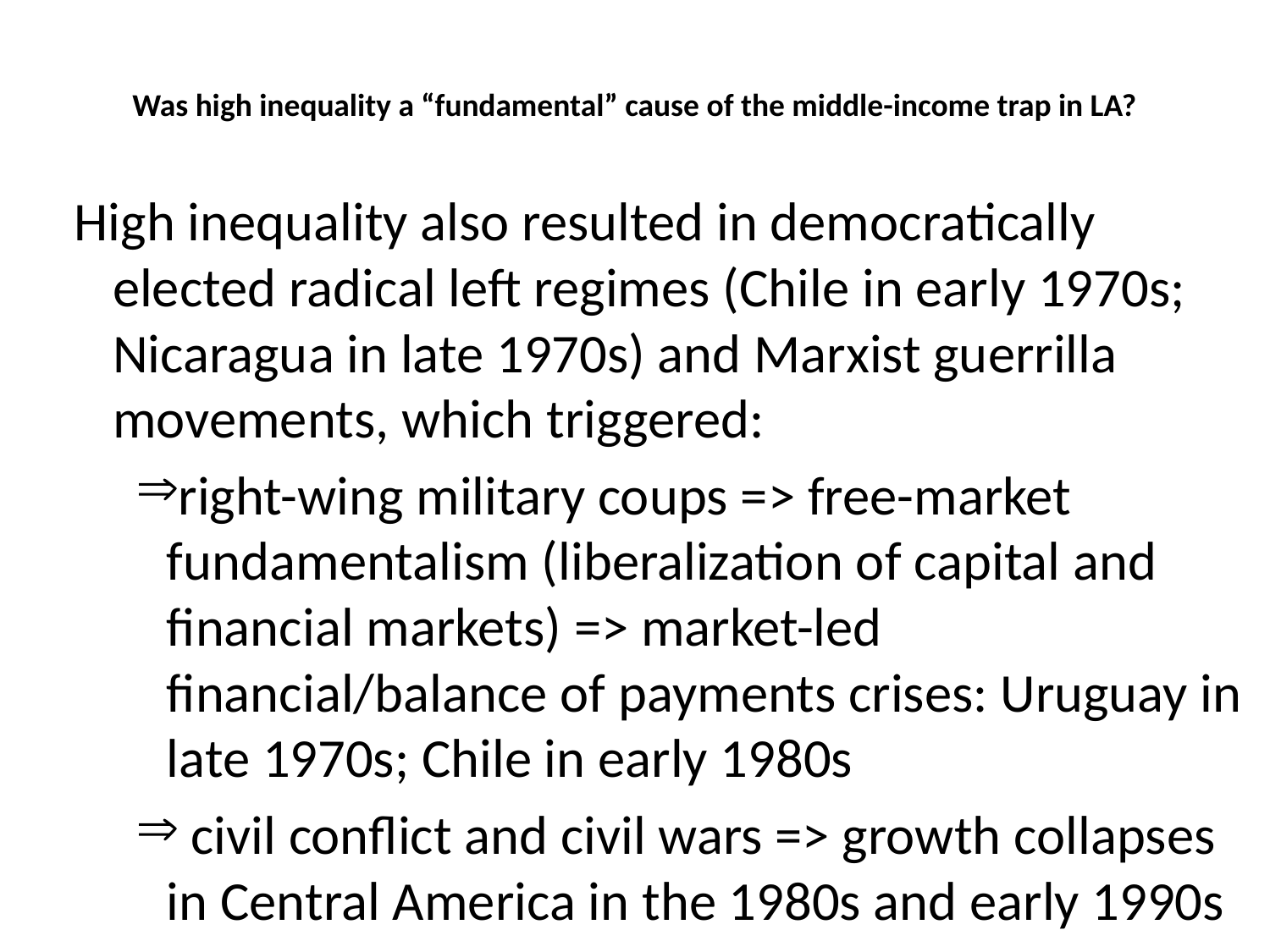

# Was high inequality a “fundamental” cause of the middle-income trap in LA?
High inequality also resulted in democratically elected radical left regimes (Chile in early 1970s; Nicaragua in late 1970s) and Marxist guerrilla movements, which triggered:
right-wing military coups => free-market fundamentalism (liberalization of capital and financial markets) => market-led financial/balance of payments crises: Uruguay in late 1970s; Chile in early 1980s
 civil conflict and civil wars => growth collapses in Central America in the 1980s and early 1990s